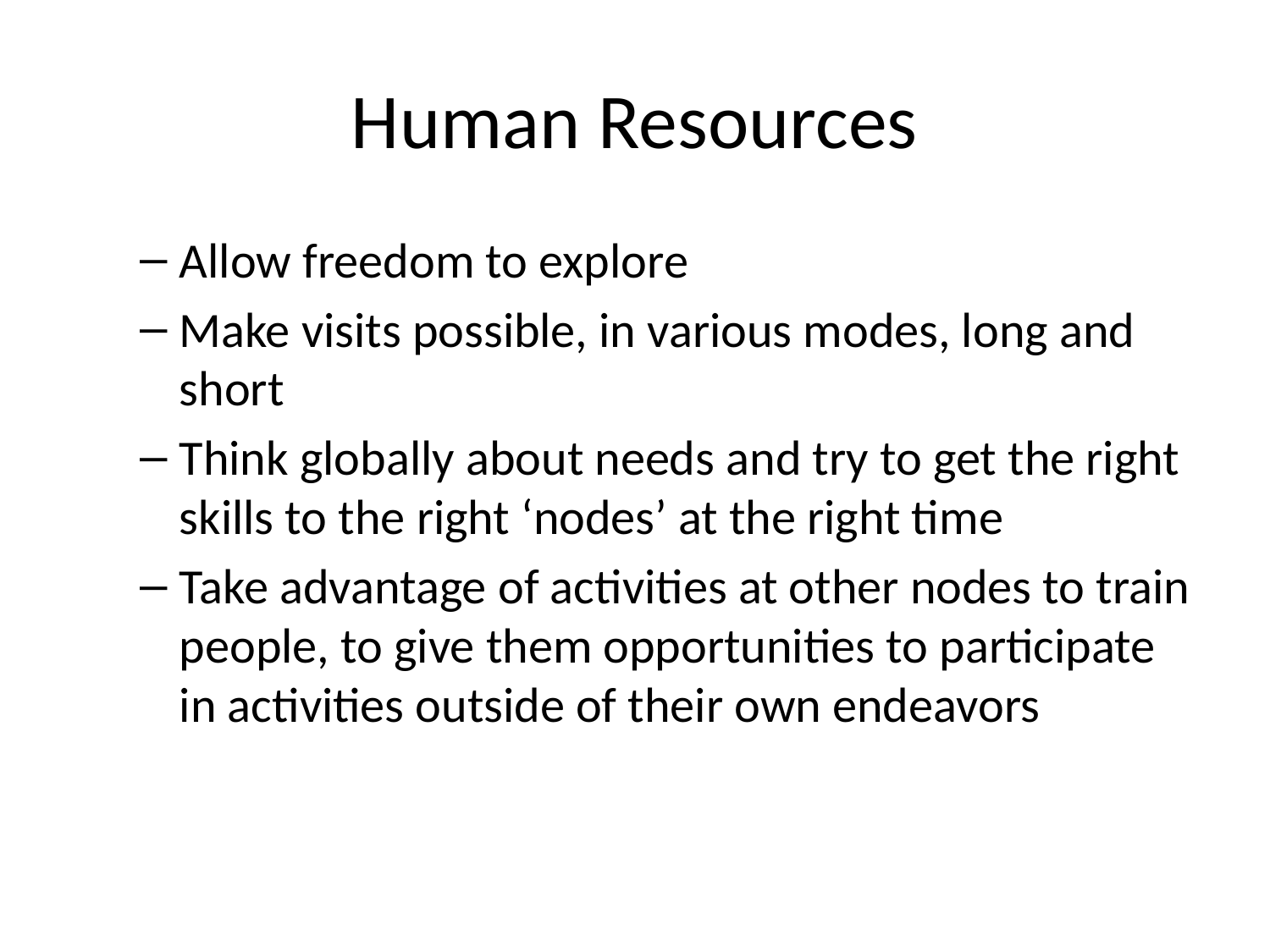

# Human Resources
Allow freedom to explore
Make visits possible, in various modes, long and short
Think globally about needs and try to get the right skills to the right ‘nodes’ at the right time
Take advantage of activities at other nodes to train people, to give them opportunities to participate in activities outside of their own endeavors